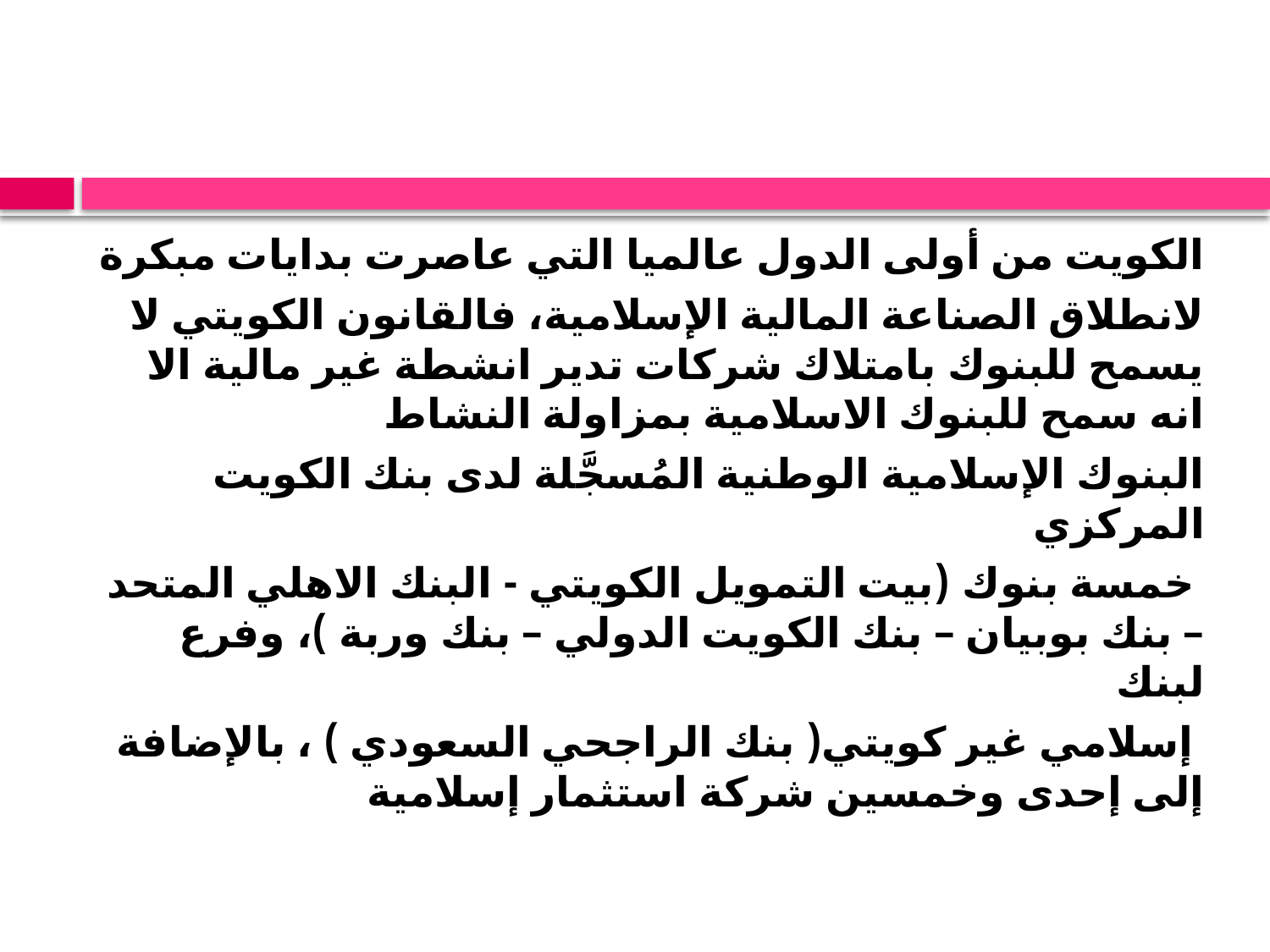

الكويت من أولى الدول عالميا التي عاصرت بدايات مبكرة
لانطلاق الصناعة المالية الإسلامية، فالقانون الكويتي لا يسمح للبنوك بامتلاك شركات تدير انشطة غير مالية الا انه سمح للبنوك الاسلامية بمزاولة النشاط
البنوك الإسلامية الوطنية المُسجَّلة لدى بنك الكويت المركزي
 خمسة بنوك (بيت التمويل الكويتي - البنك الاهلي المتحد – بنك بوبيان – بنك الكويت الدولي – بنك وربة )، وفرع لبنك
 إسلامي غير كويتي( بنك الراجحي السعودي ) ، بالإضافة إلى إحدى وخمسين شركة استثمار إسلامية